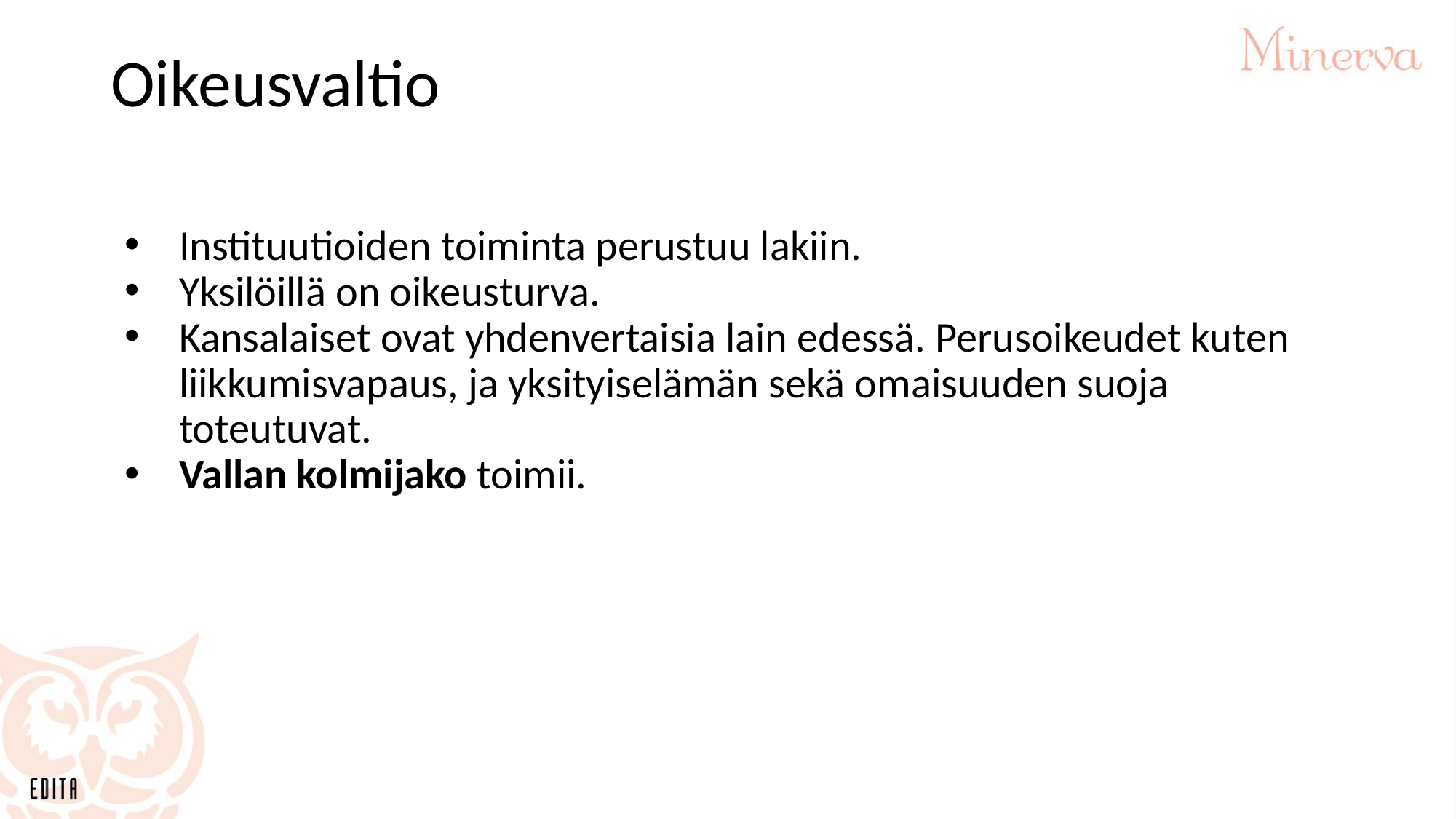

# Oikeusvaltio
Instituutioiden toiminta perustuu lakiin.
Yksilöillä on oikeusturva.
Kansalaiset ovat yhdenvertaisia lain edessä. Perusoikeudet kuten liikkumisvapaus, ja yksityiselämän sekä omaisuuden suoja toteutuvat.
Vallan kolmijako toimii.